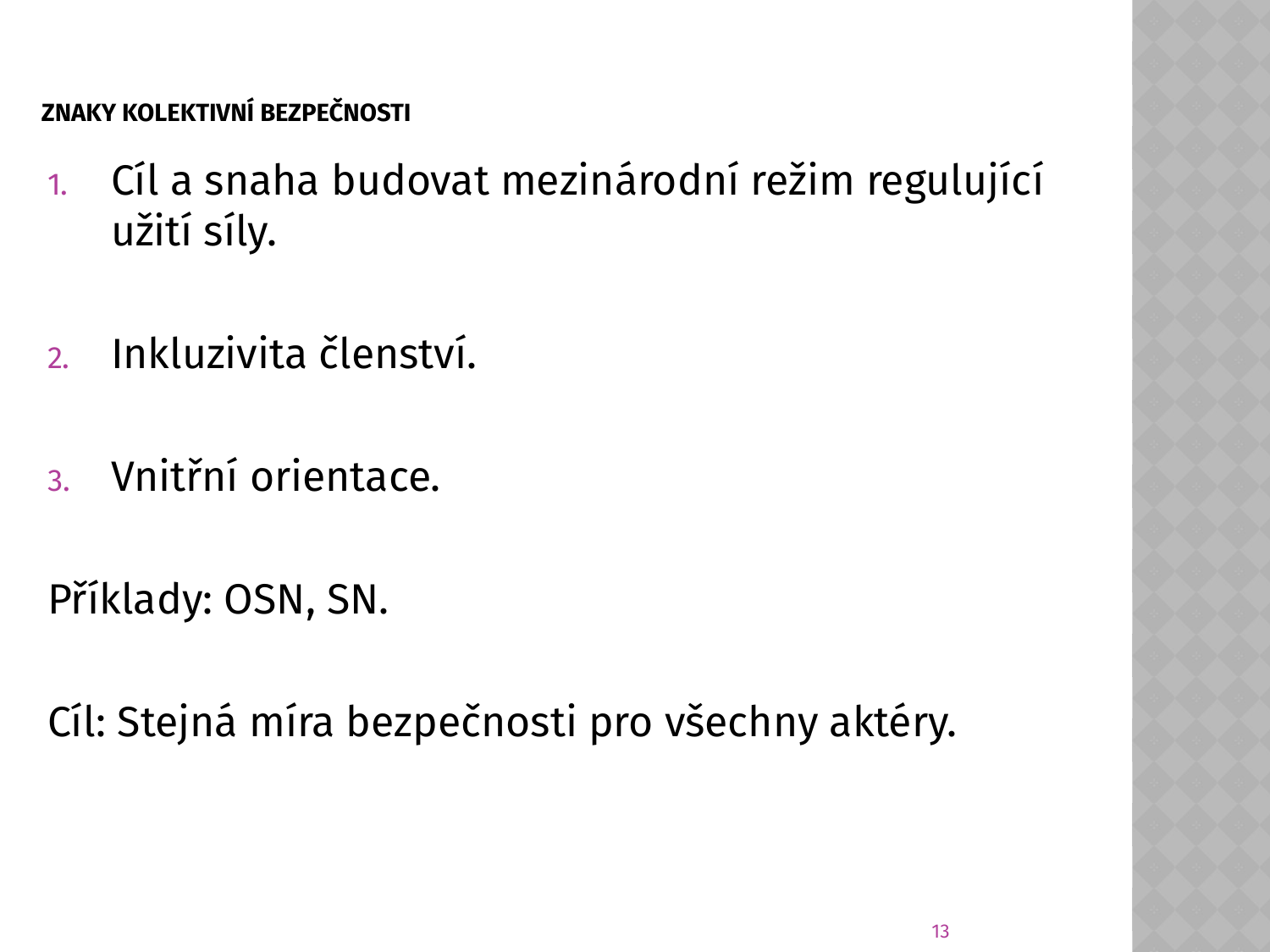

# znaky Kolektivní bezpečnosti
Cíl a snaha budovat mezinárodní režim regulující užití síly.

Inkluzivita členství.

Vnitřní orientace.

Příklady: OSN, SN.

Cíl: Stejná míra bezpečnosti pro všechny aktéry.

13